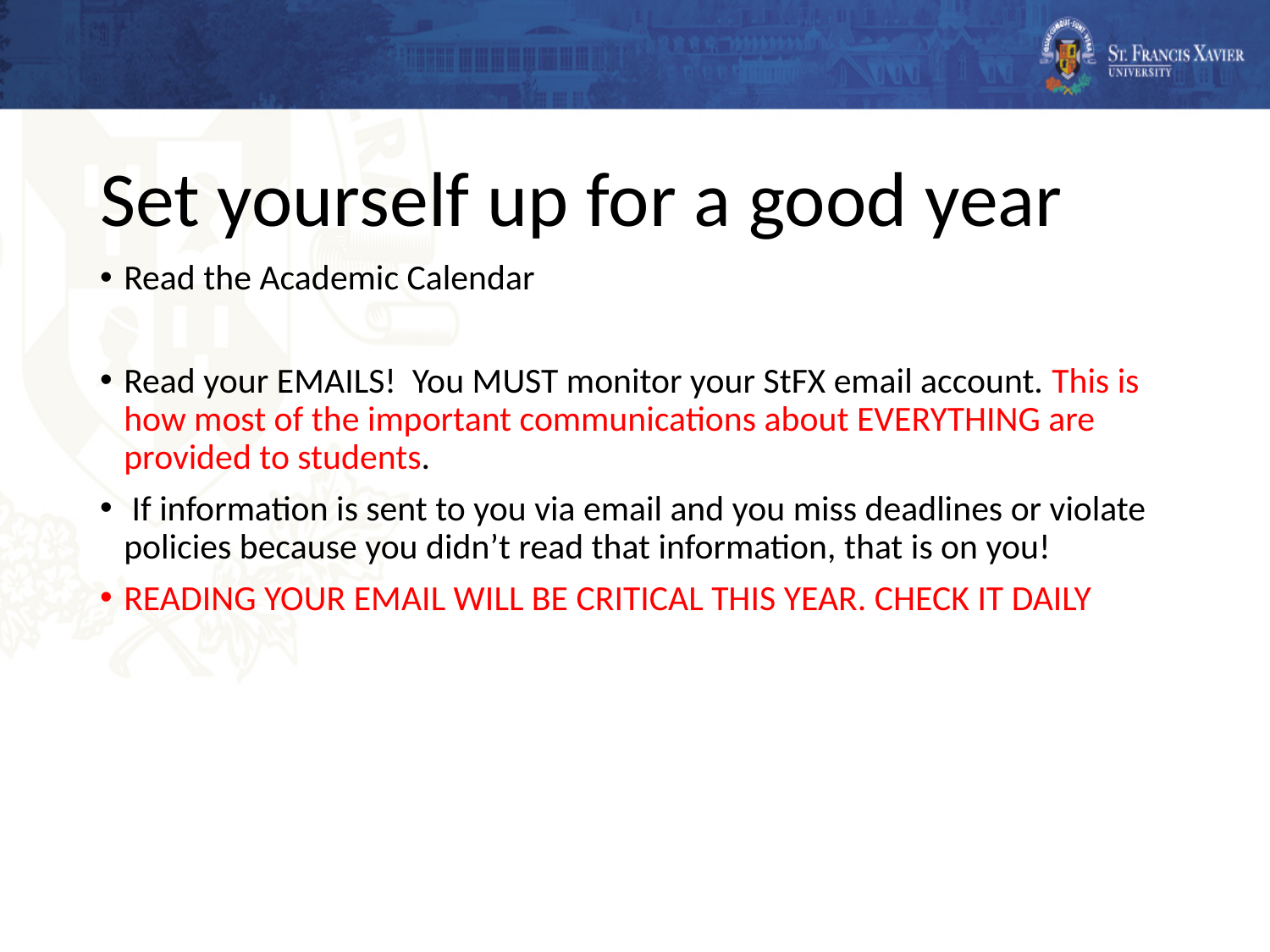

# Set yourself up for a good year
Read the Academic Calendar

Read your EMAILS!  You MUST monitor your StFX email account. This is how most of the important communications about EVERYTHING are provided to students.
 If information is sent to you via email and you miss deadlines or violate policies because you didn’t read that information, that is on you!
READING YOUR EMAIL WILL BE CRITICAL THIS YEAR. CHECK IT DAILY